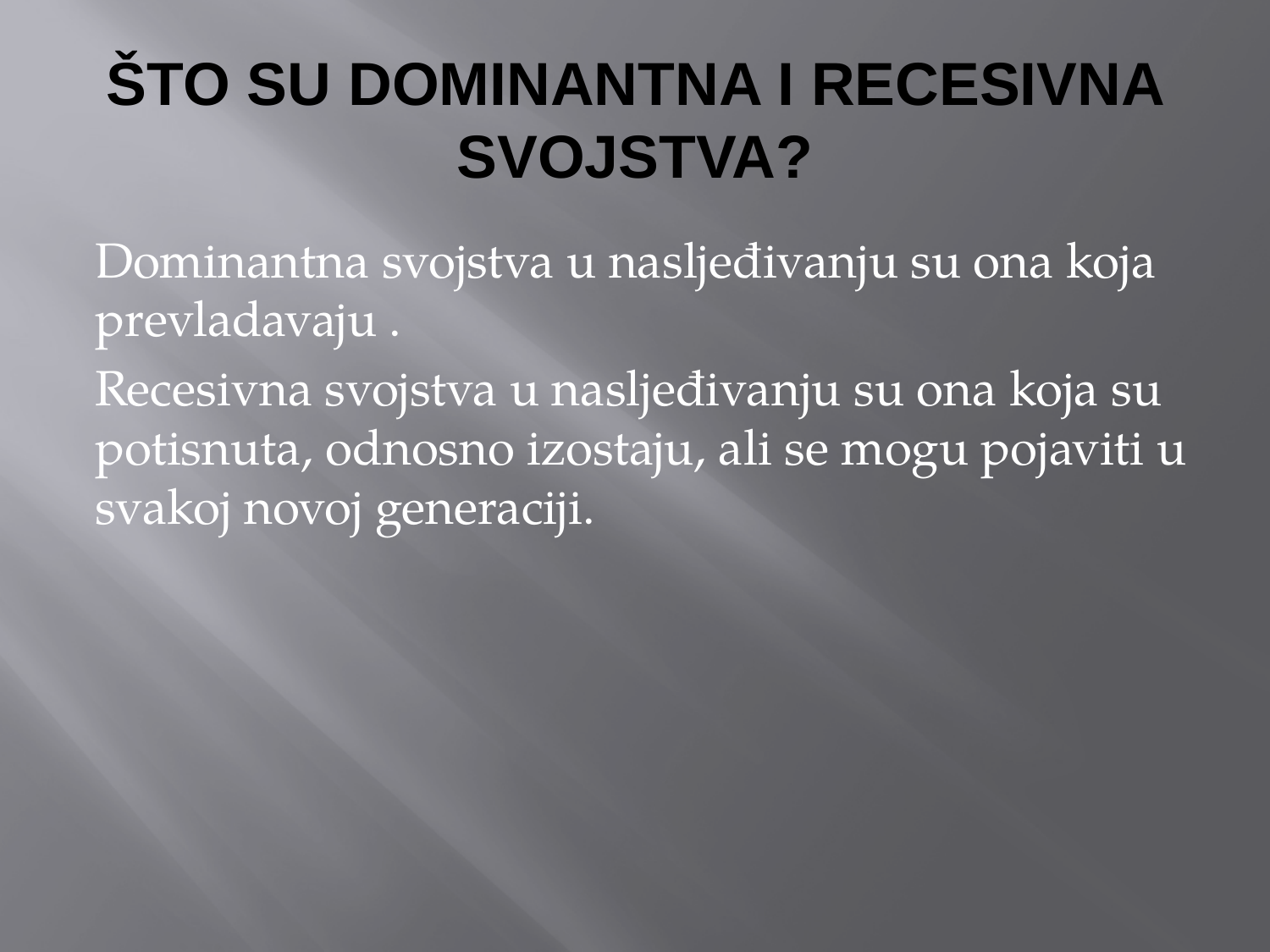

# ŠTO SU DOMINANTNA I RECESIVNA SVOJSTVA?
Dominantna svojstva u nasljeđivanju su ona koja prevladavaju .
Recesivna svojstva u nasljeđivanju su ona koja su potisnuta, odnosno izostaju, ali se mogu pojaviti u svakoj novoj generaciji.